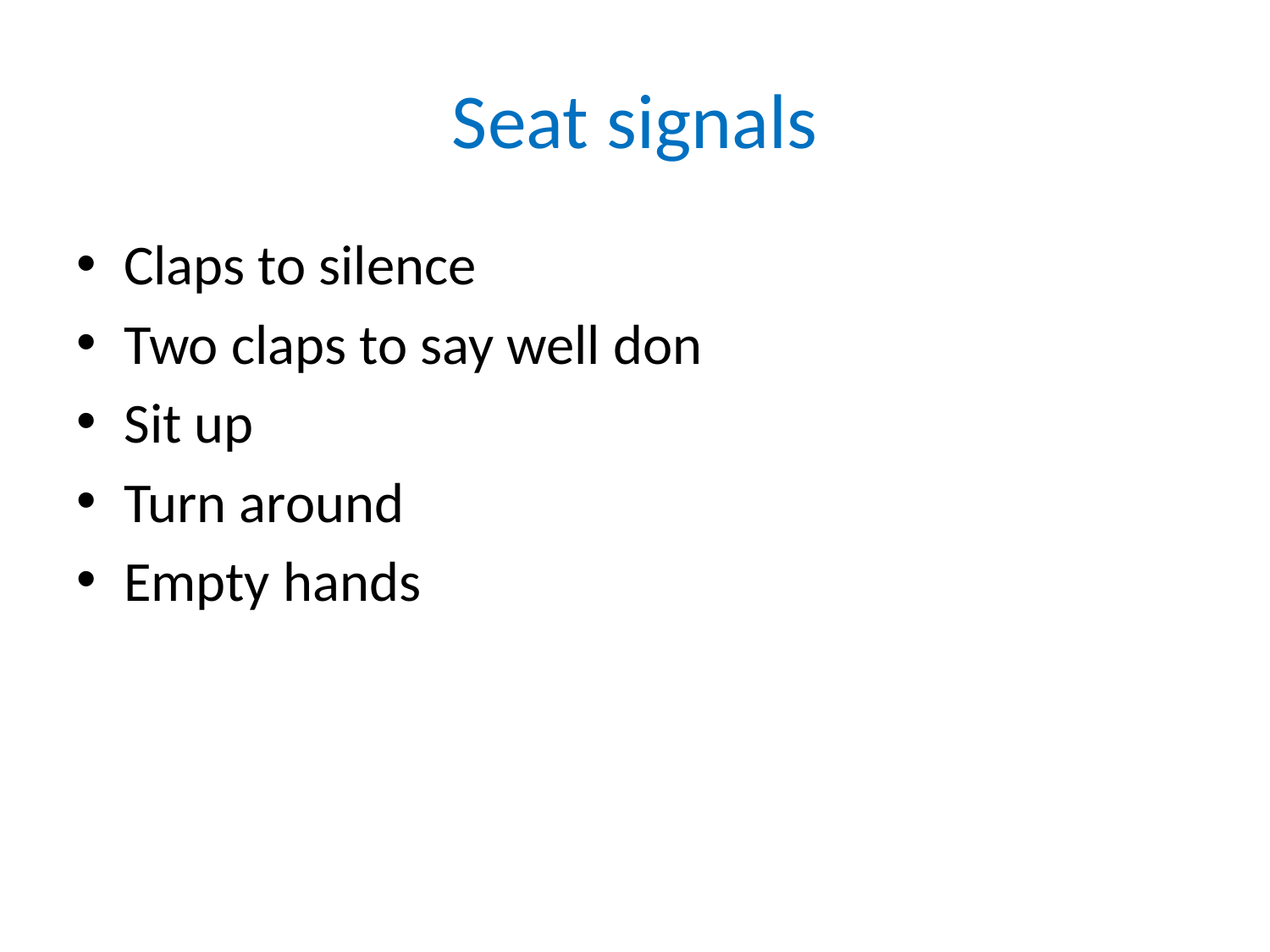

# Seat signals
Claps to silence
Two claps to say well don
Sit up
Turn around
Empty hands